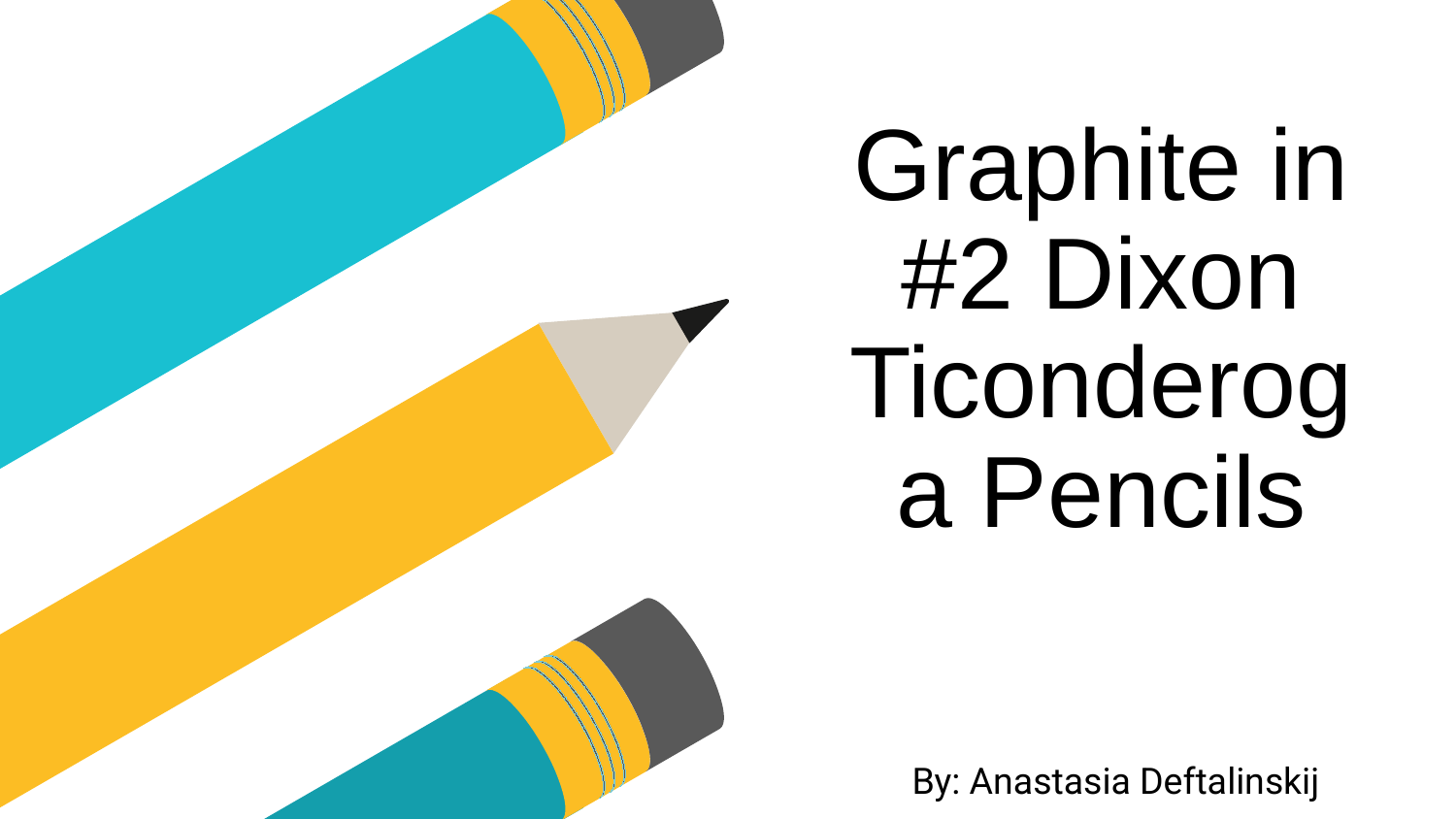

# Graphite in #2 Dixon Ticonderoga Pencils
By: Anastasia Deftalinskij